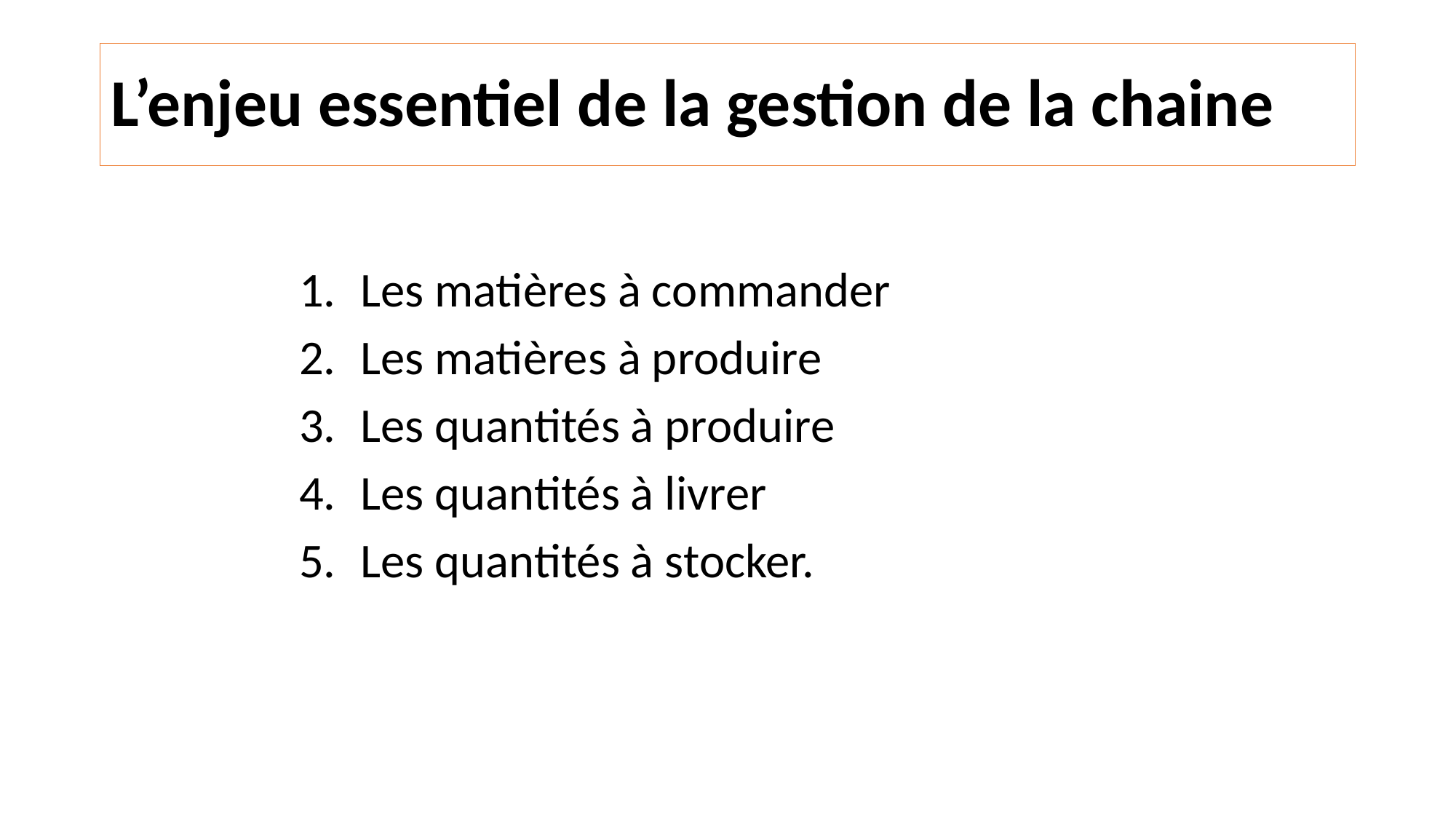

# L’enjeu essentiel de la gestion de la chaine
Les matières à commander
Les matières à produire
Les quantités à produire
Les quantités à livrer
Les quantités à stocker.